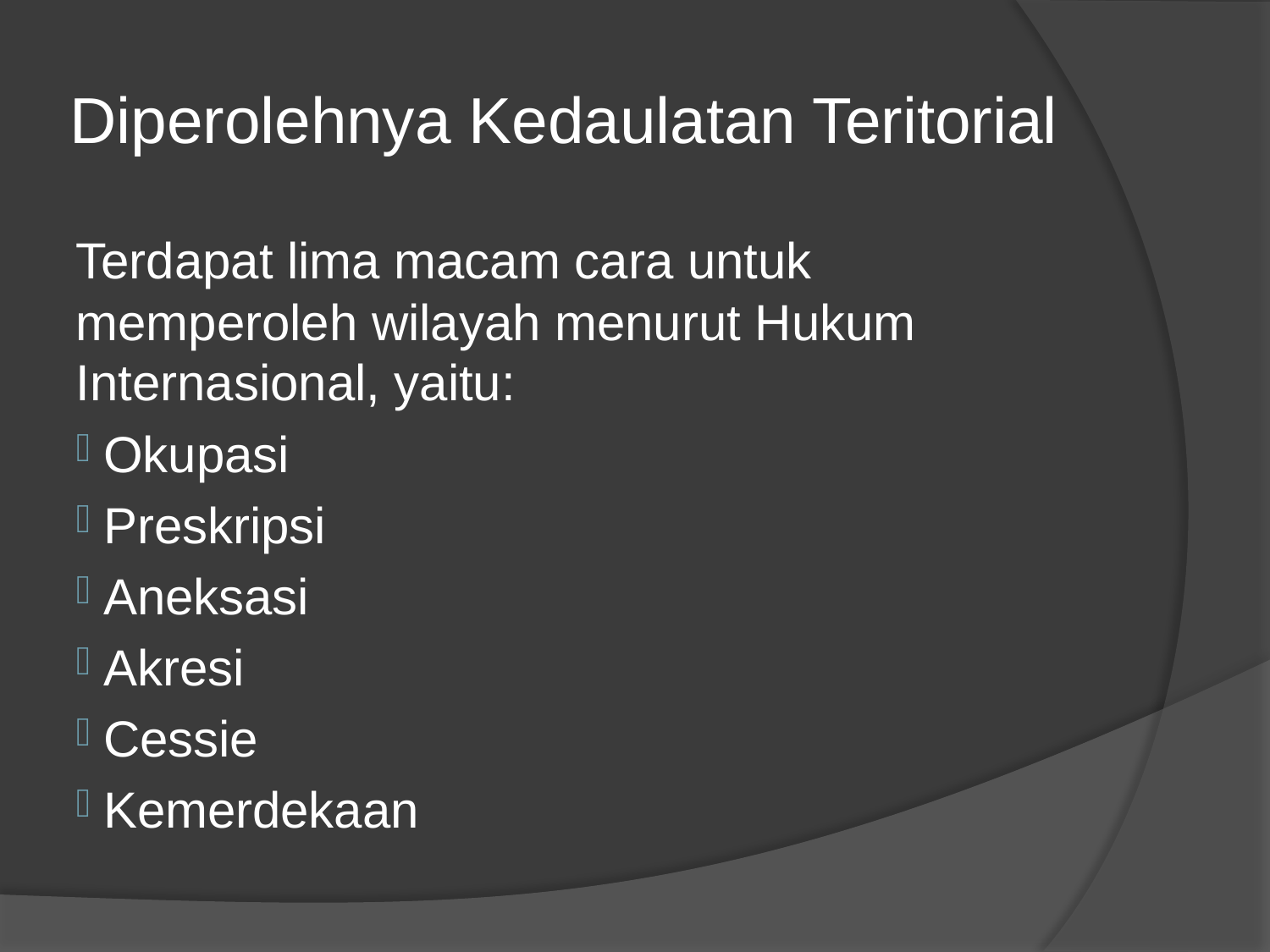

# Diperolehnya Kedaulatan Teritorial
Terdapat lima macam cara untuk memperoleh wilayah menurut Hukum Internasional, yaitu:
 Okupasi
 Preskripsi
 Aneksasi
 Akresi
 Cessie
 Kemerdekaan